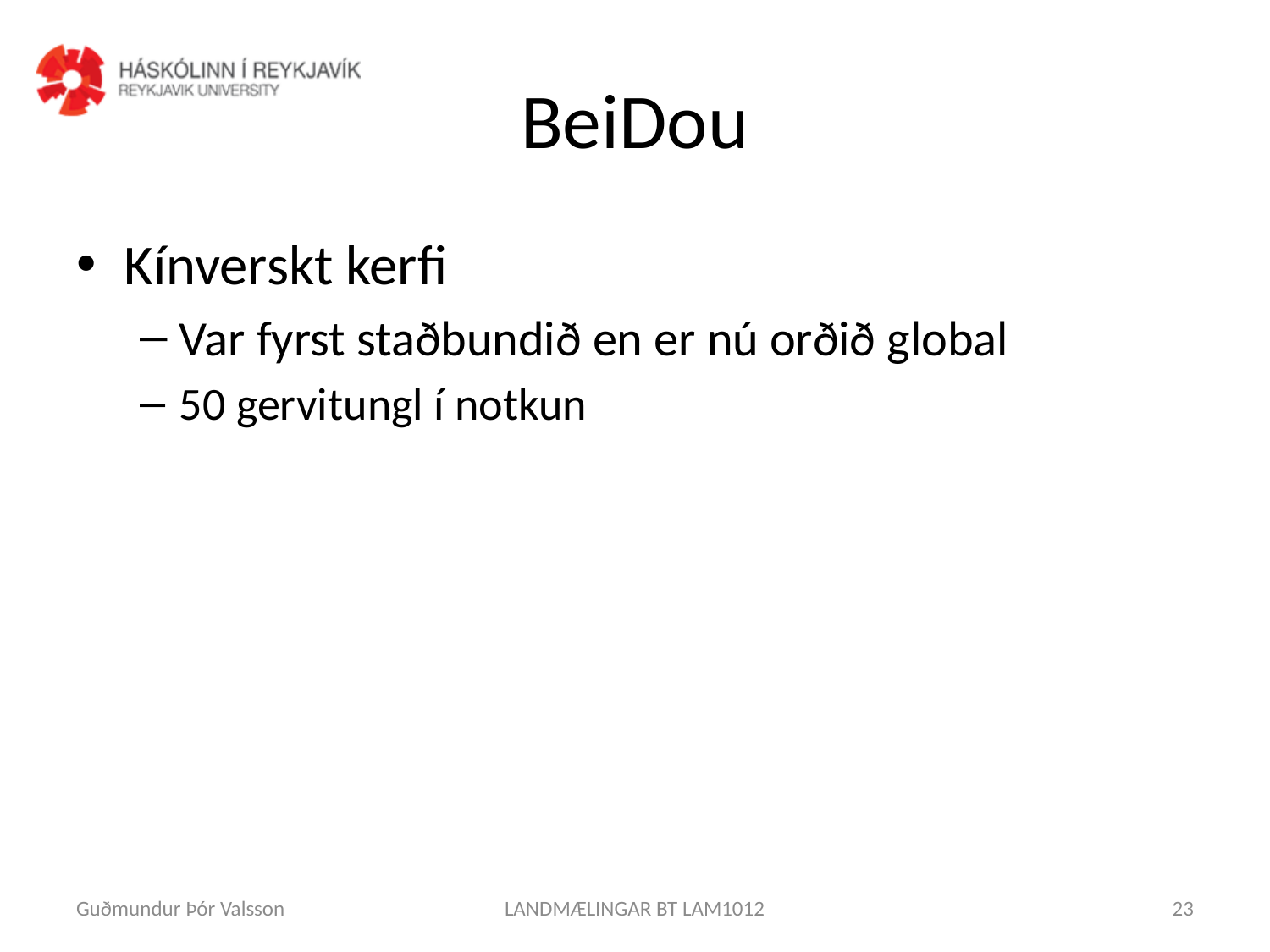

# BeiDou
Kínverskt kerfi
Var fyrst staðbundið en er nú orðið global
50 gervitungl í notkun

Guðmundur Þór Valsson
LANDMÆLINGAR BT LAM1012
23